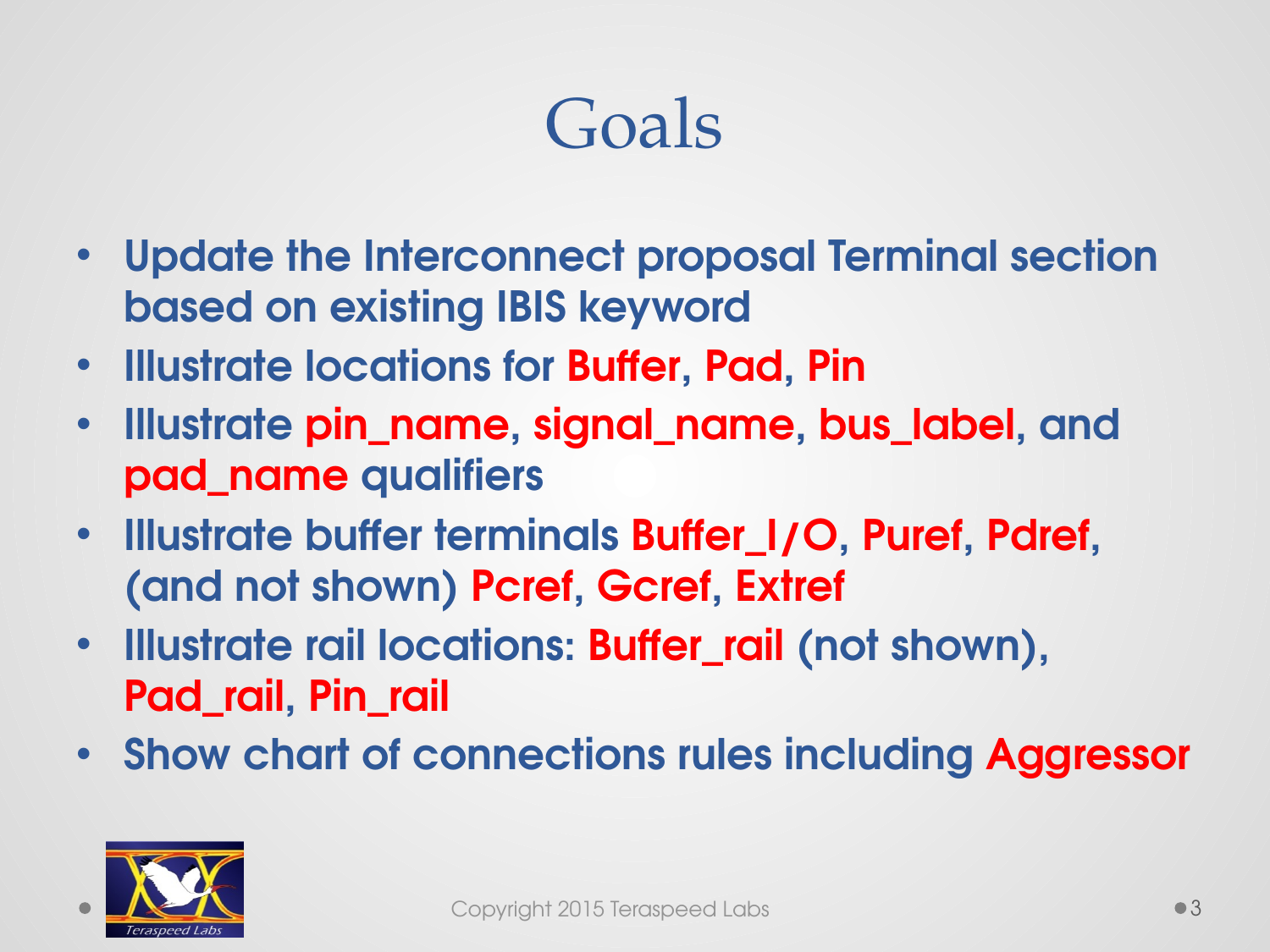

# Goals
Update the Interconnect proposal Terminal section based on existing IBIS keyword
Illustrate locations for Buffer, Pad, Pin
Illustrate pin_name, signal_name, bus_label, and pad_name qualifiers
Illustrate buffer terminals Buffer_I/O, Puref, Pdref, (and not shown) Pcref, Gcref, Extref
Illustrate rail locations: Buffer_rail (not shown), Pad_rail, Pin_rail
Show chart of connections rules including Aggressor
3
Copyright 2015 Teraspeed Labs